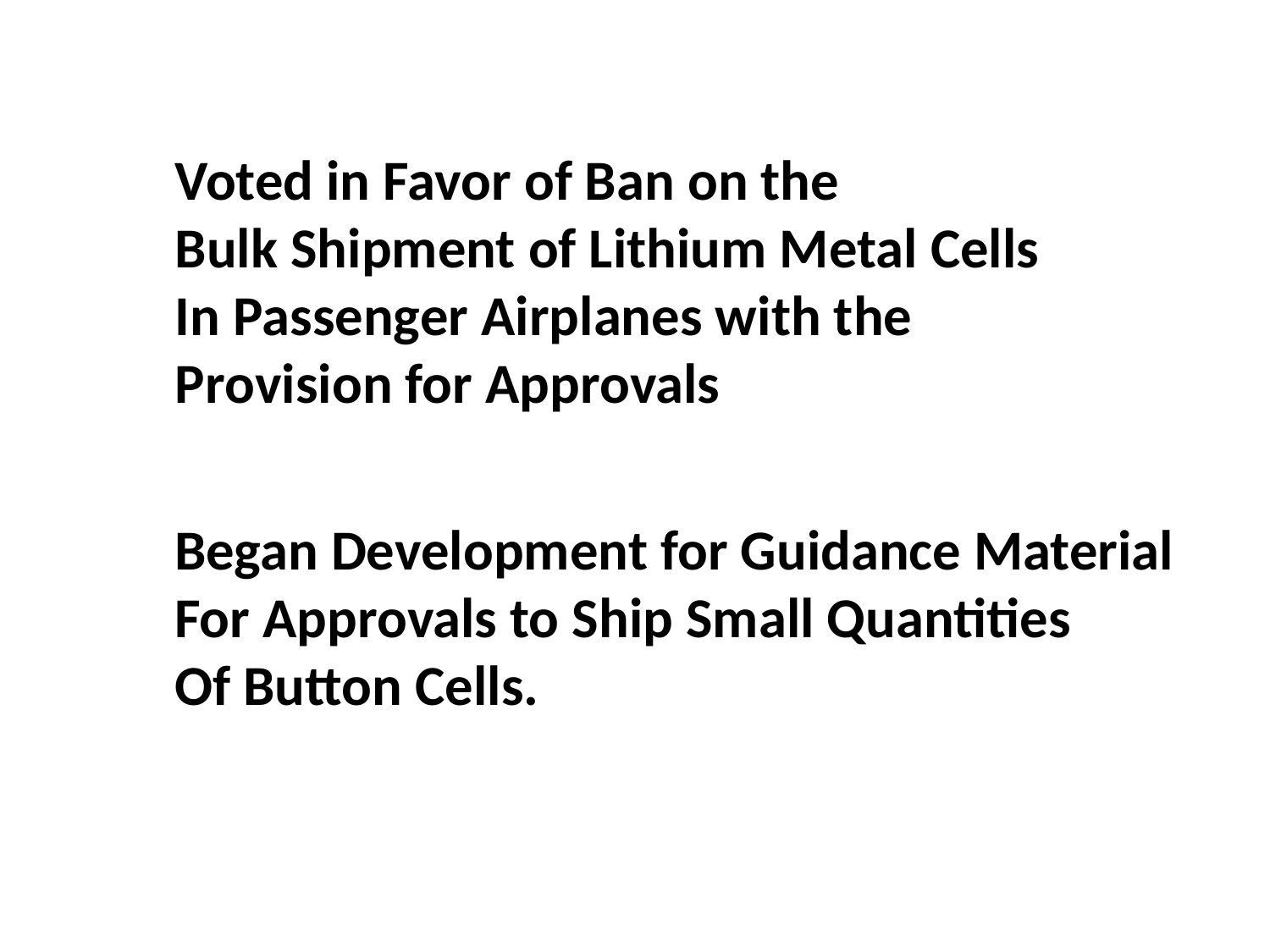

Voted in Favor of Ban on the
Bulk Shipment of Lithium Metal Cells
In Passenger Airplanes with the
Provision for Approvals
Began Development for Guidance Material
For Approvals to Ship Small Quantities
Of Button Cells.